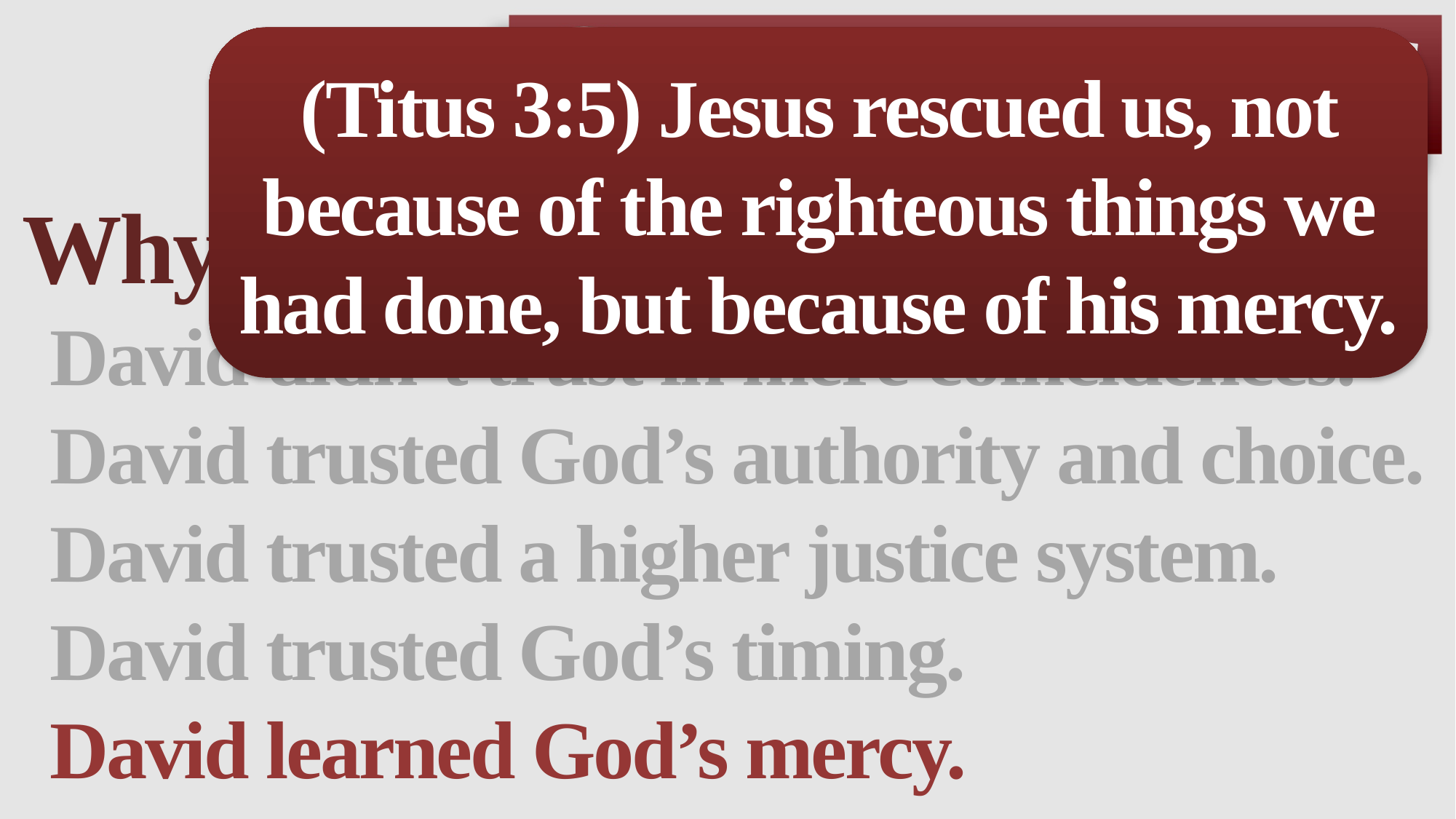

(Titus 3:5) Jesus rescued us, not because of the righteous things we had done, but because of his mercy.
Why did David spare Saul’s life?
David didn’t trust in mere coincidences.
David trusted God’s authority and choice.
David trusted a higher justice system.
David trusted God’s timing.
David learned God’s mercy.